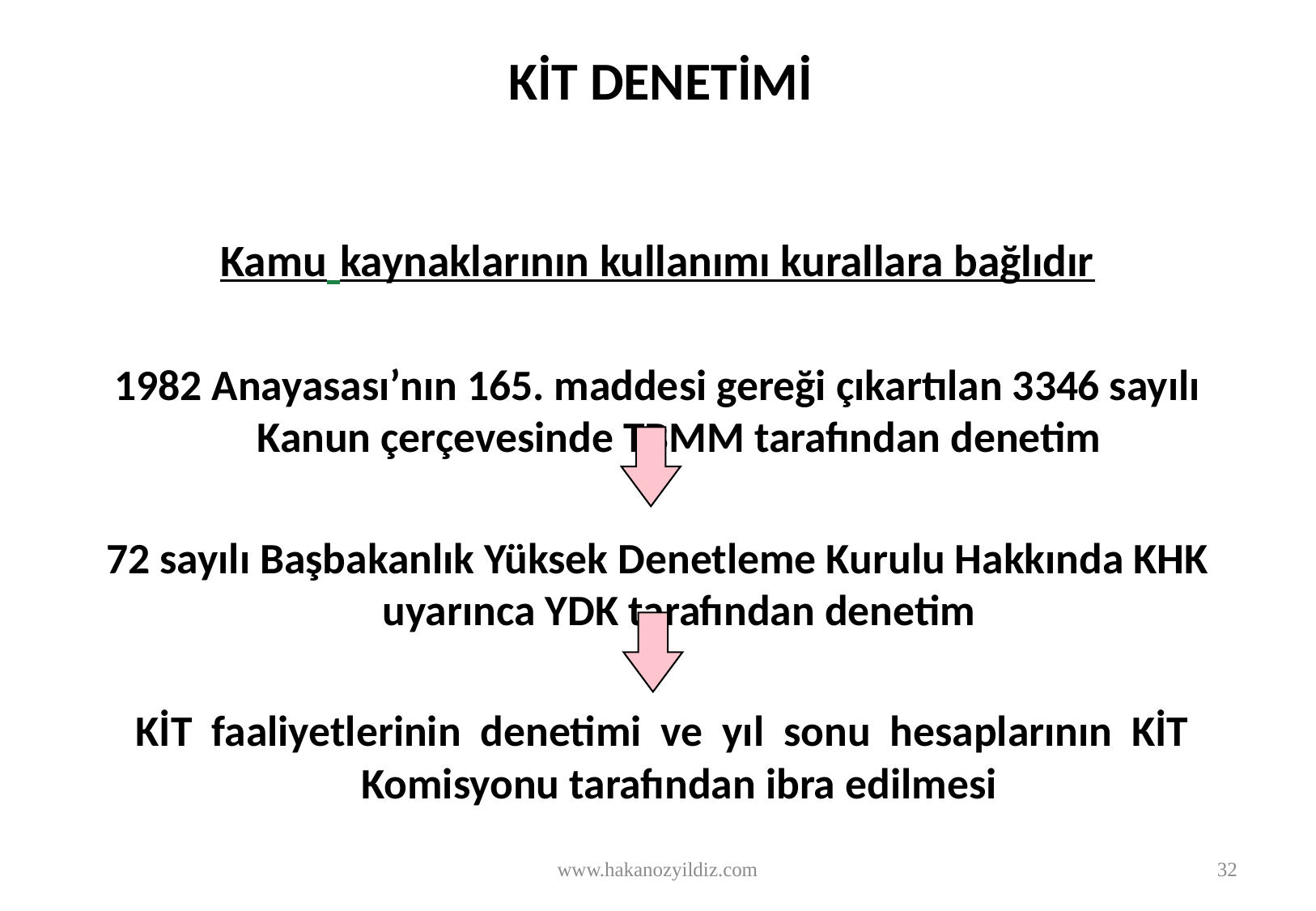

# KİT DENETİMİ
Kamu kaynaklarının kullanımı kurallara bağlıdır

1982 Anayasası’nın 165. maddesi gereği çıkartılan 3346 sayılı Kanun çerçevesinde TBMM tarafından denetim

72 sayılı Başbakanlık Yüksek Denetleme Kurulu Hakkında KHK uyarınca YDK tarafından denetim

 KİT  faaliyetlerinin  denetimi  ve  yıl  sonu  hesaplarının  KİT Komisyonu tarafından ibra edilmesi

www.hakanozyildiz.com
32